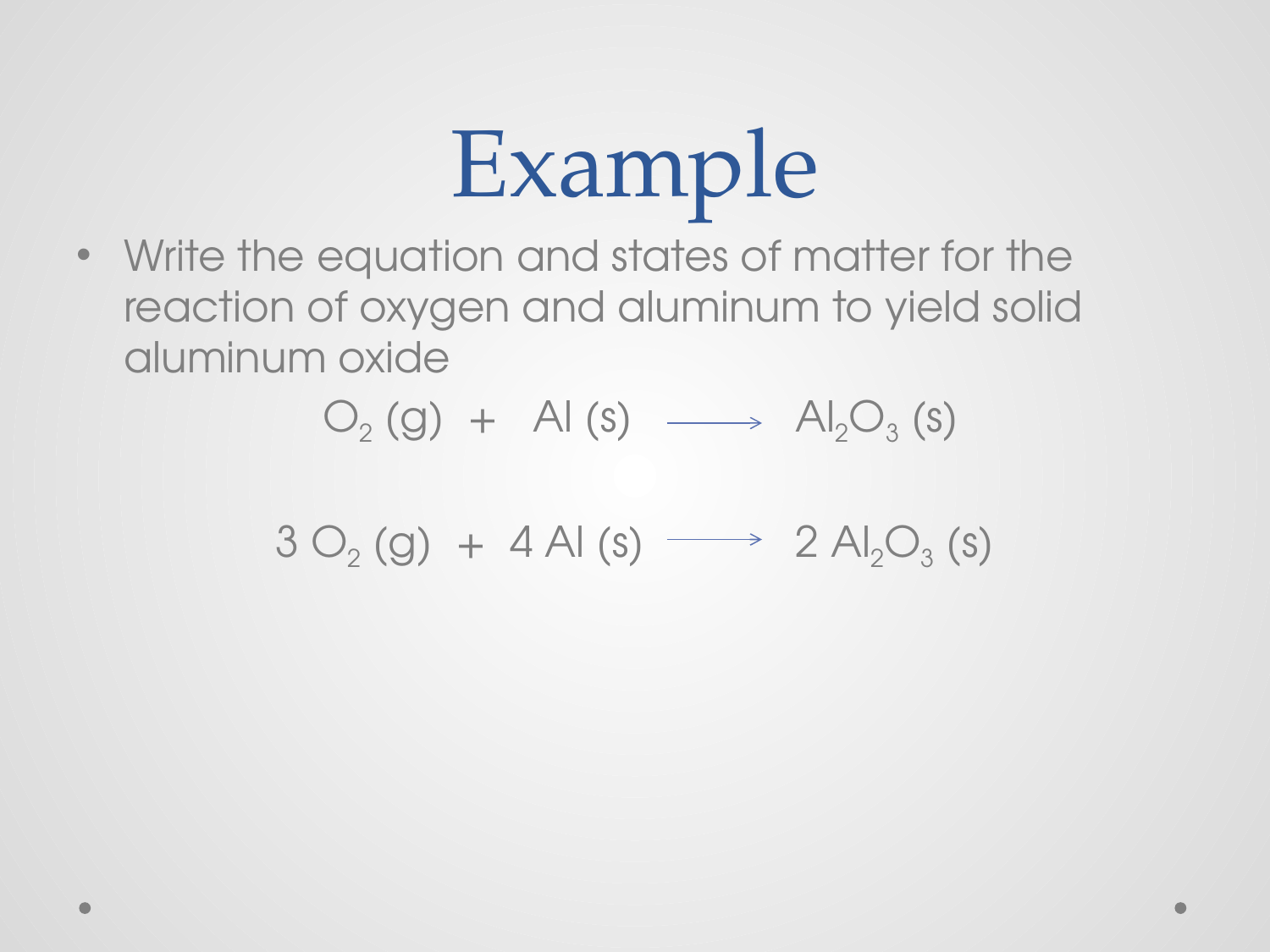

# Example
Write the equation and states of matter for the reaction of oxygen and aluminum to yield solid aluminum oxide
 O2 (g)  +   Al (s)              Al2O3 (s)

3 O2 (g)  +  4 Al (s)             2 Al2O3 (s)